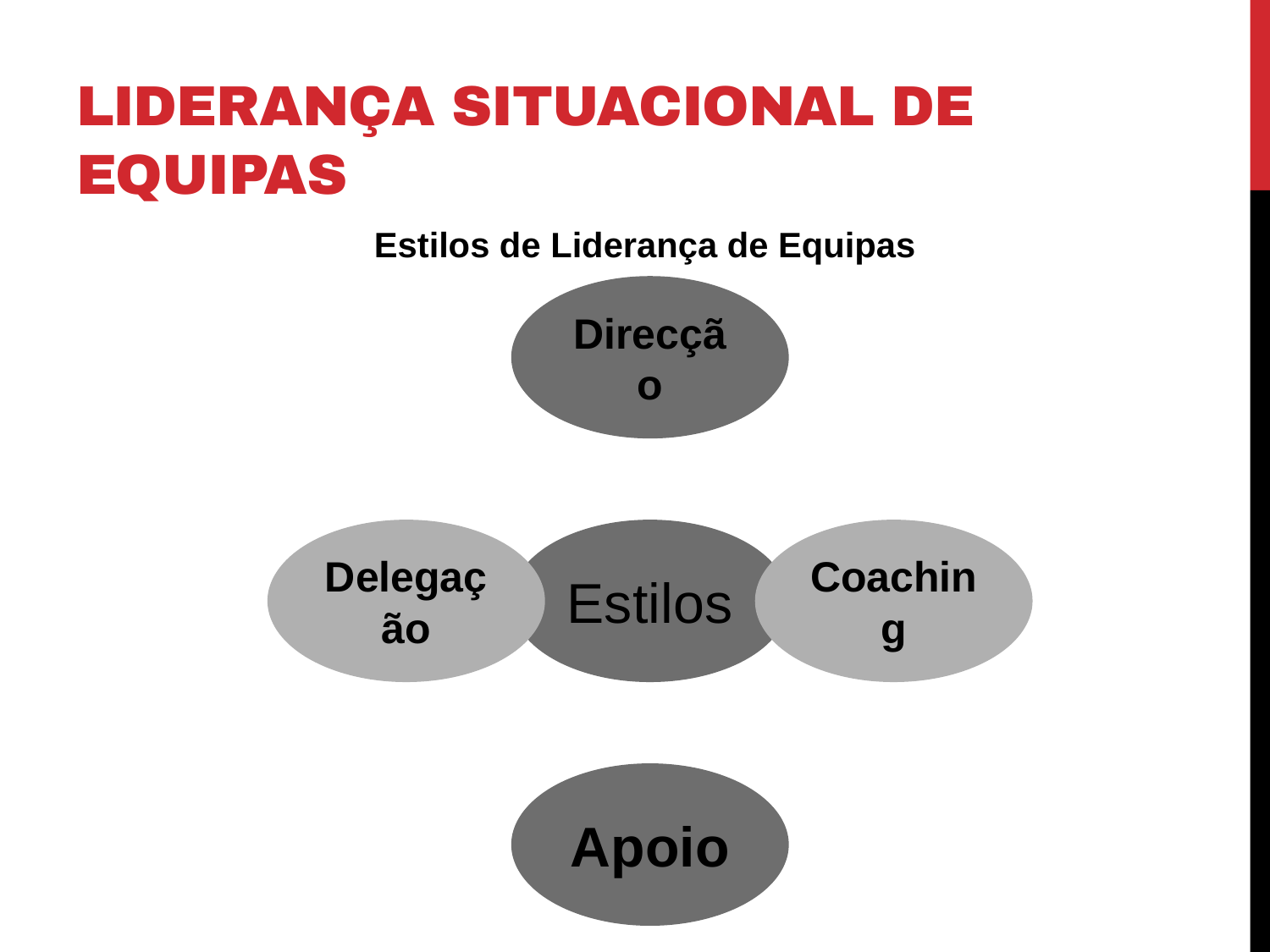

# Liderança situacional de equipas
Estilos de Liderança de Equipas

Estilos
Direcção
Coaching
Apoio
Delegação